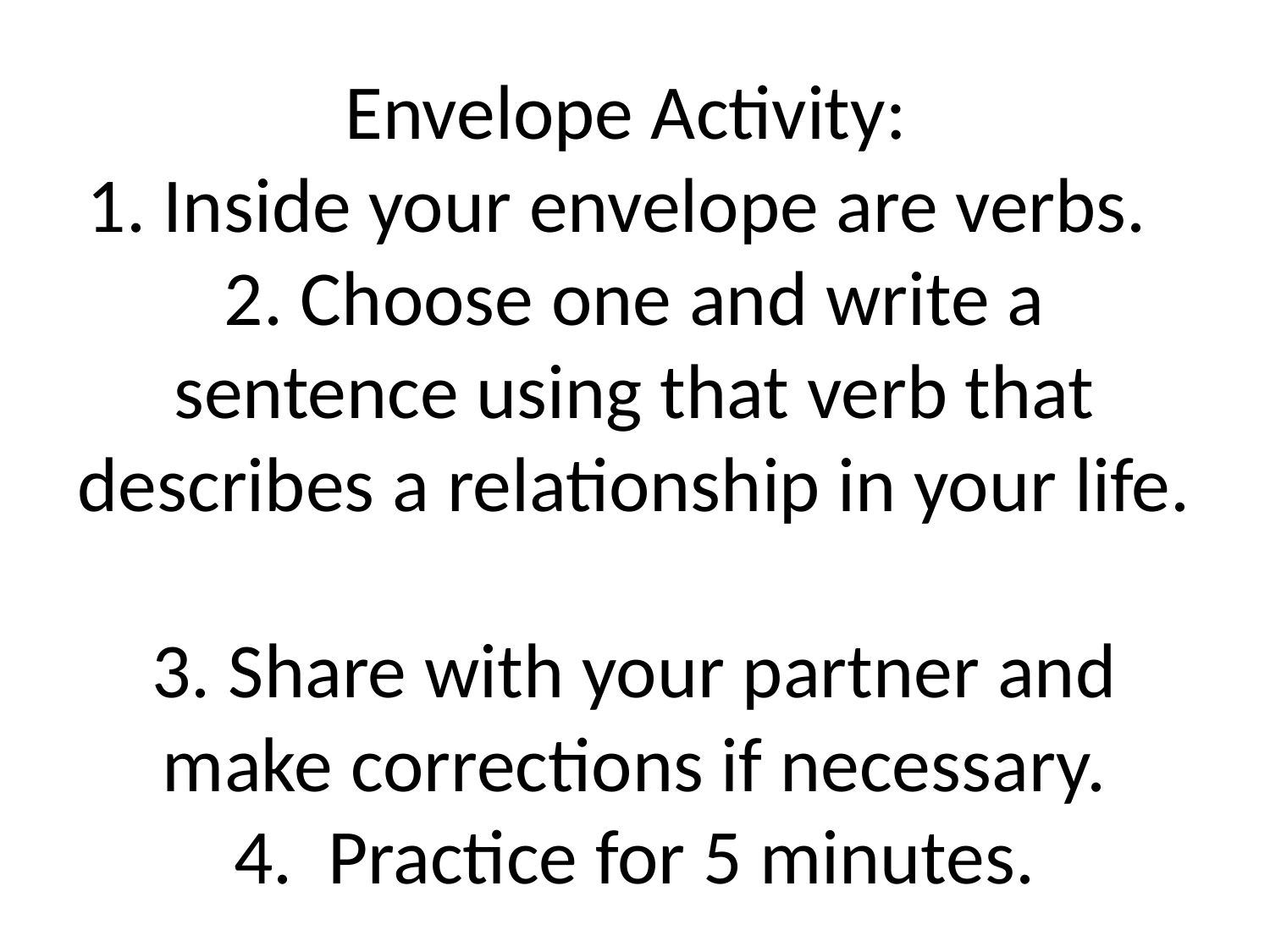

# Envelope Activity: 1. Inside your envelope are verbs. 2. Choose one and write a sentence using that verb that describes a relationship in your life. 3. Share with your partner and make corrections if necessary. 4.  Practice for 5 minutes.